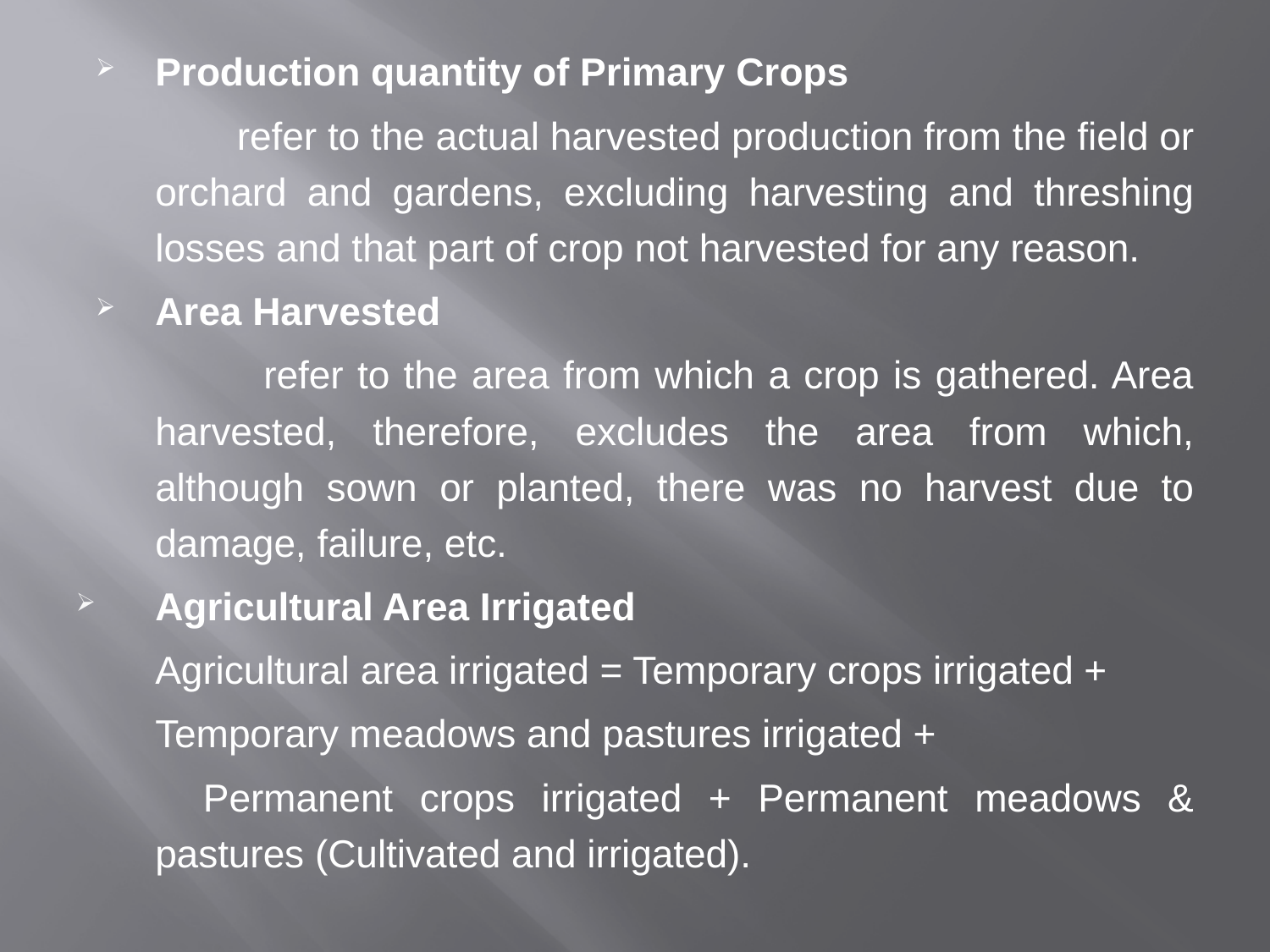

Production quantity of Primary Crops
             refer to the actual harvested production from the field or orchard and gardens, excluding harvesting and threshing losses and that part of crop not harvested for any reason.
Area Harvested
            refer to the area from which a crop is gathered. Area harvested, therefore, excludes the area from which, although sown or planted, there was no harvest due to damage, failure, etc.
Agricultural Area Irrigated
	Agricultural area irrigated = Temporary crops irrigated +
   	Temporary meadows and pastures irrigated +
   	Permanent crops irrigated + Permanent meadows & pastures (Cultivated and irrigated).